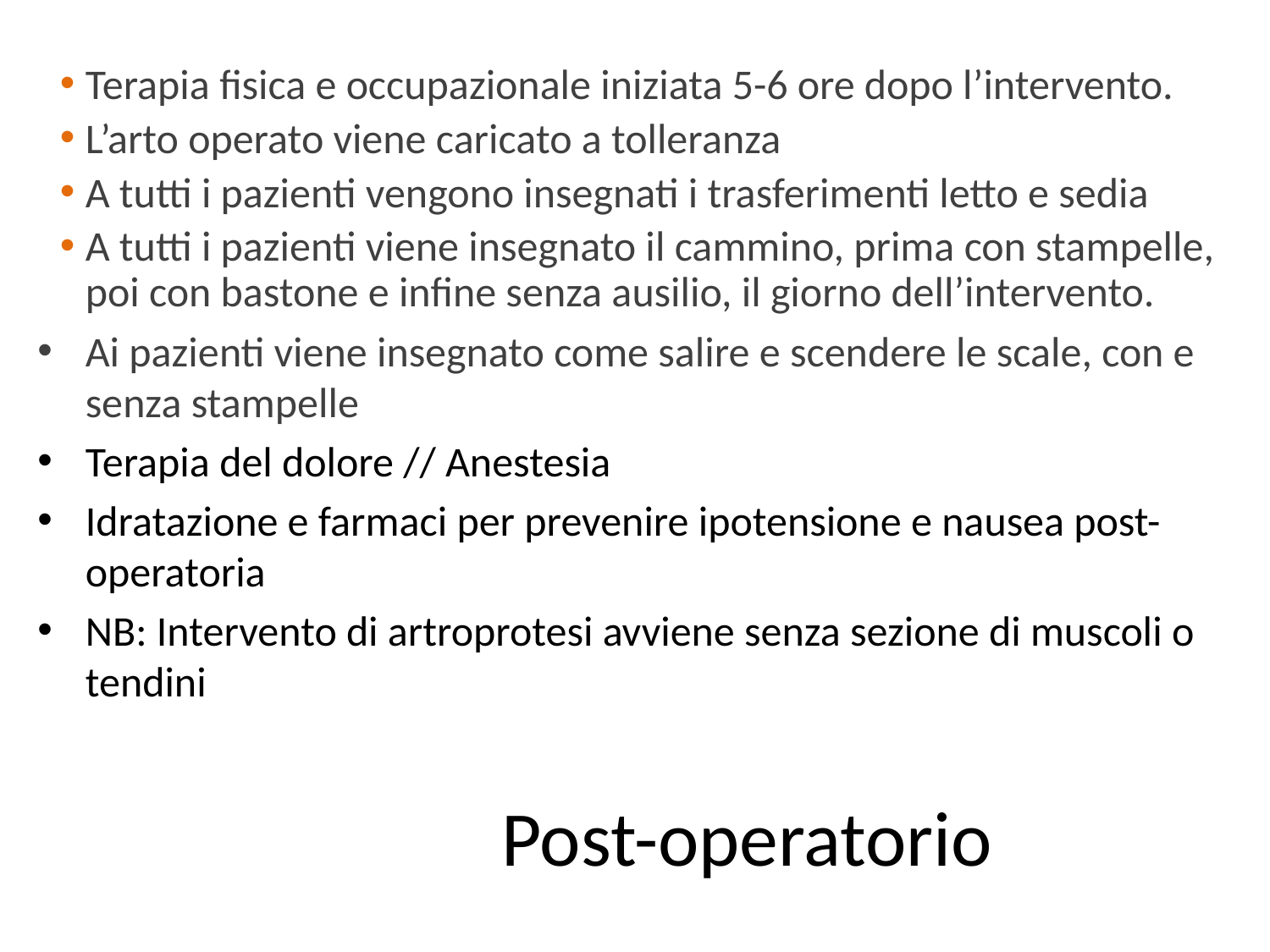

Terapia fisica e occupazionale iniziata 5-6 ore dopo l’intervento.
L’arto operato viene caricato a tolleranza
A tutti i pazienti vengono insegnati i trasferimenti letto e sedia
A tutti i pazienti viene insegnato il cammino, prima con stampelle, poi con bastone e infine senza ausilio, il giorno dell’intervento.
Ai pazienti viene insegnato come salire e scendere le scale, con e senza stampelle
Terapia del dolore // Anestesia
Idratazione e farmaci per prevenire ipotensione e nausea post-operatoria
NB: Intervento di artroprotesi avviene senza sezione di muscoli o tendini

# Post-operatorio